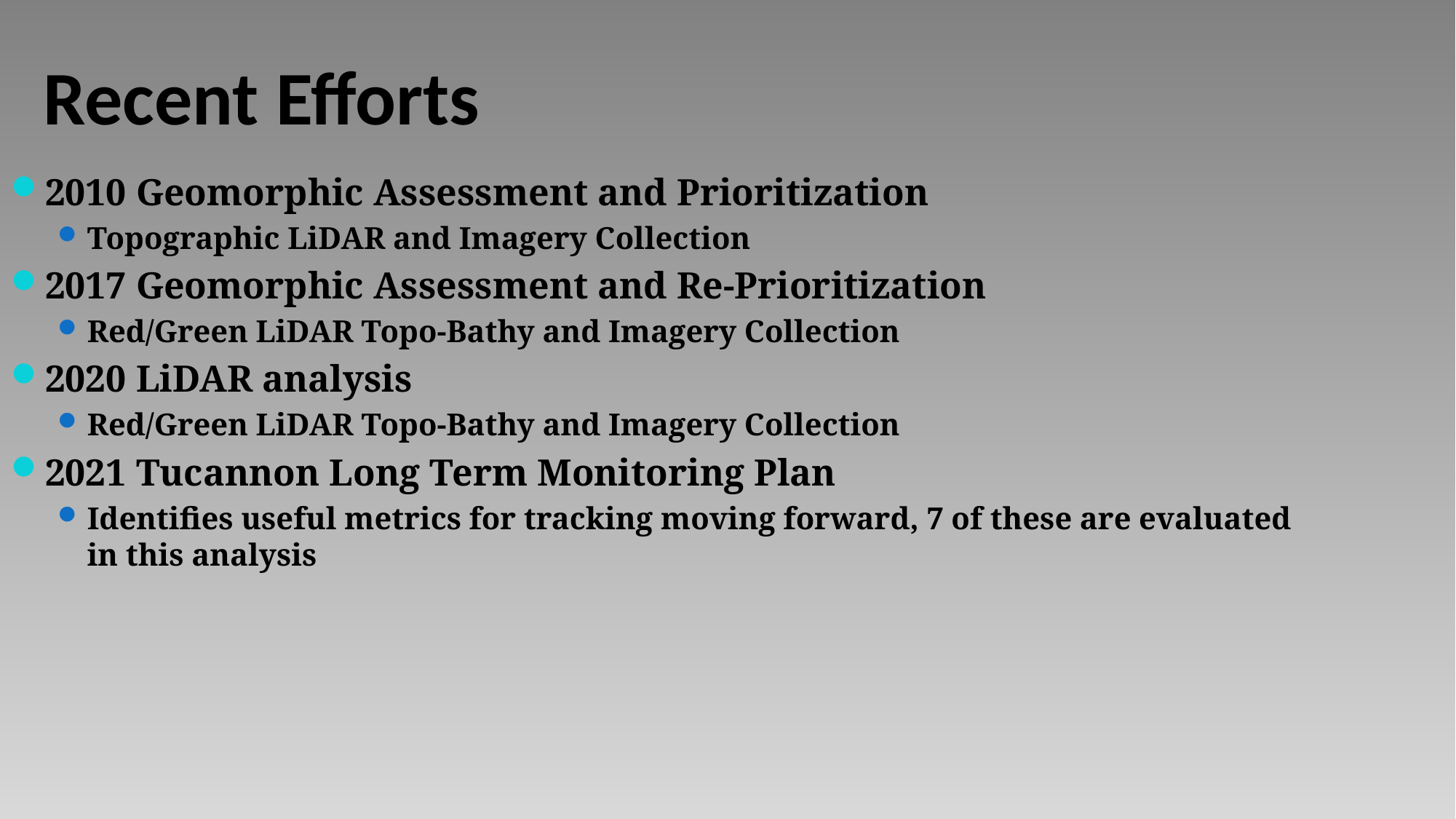

Recent Efforts
2010 Geomorphic Assessment and Prioritization
Topographic LiDAR and Imagery Collection
2017 Geomorphic Assessment and Re-Prioritization
Red/Green LiDAR Topo-Bathy and Imagery Collection
2020 LiDAR analysis
Red/Green LiDAR Topo-Bathy and Imagery Collection
2021 Tucannon Long Term Monitoring Plan
Identifies useful metrics for tracking moving forward, 7 of these are evaluated in this analysis